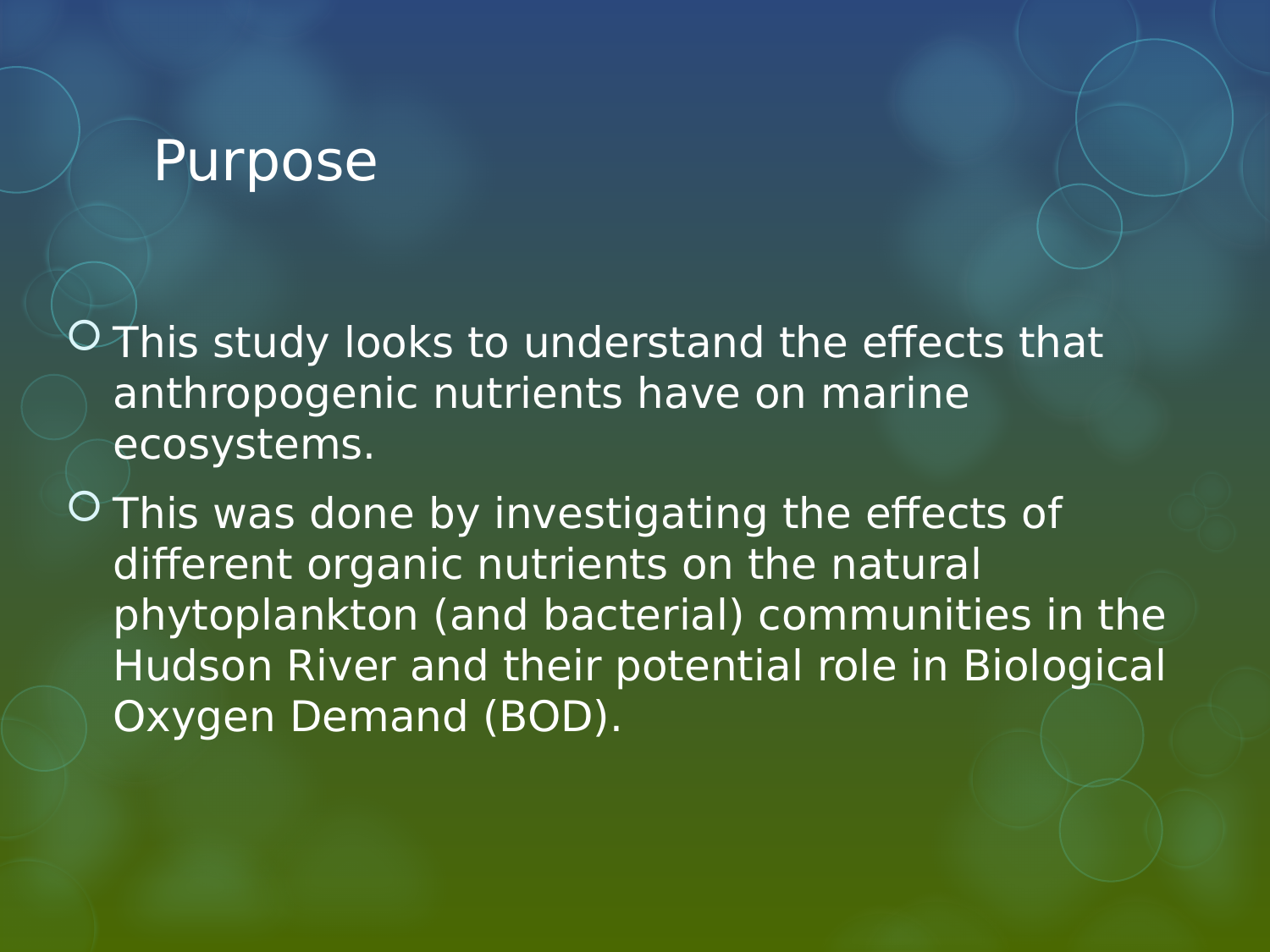

# Purpose
This study looks to understand the effects that anthropogenic nutrients have on marine ecosystems.
This was done by investigating the effects of different organic nutrients on the natural phytoplankton (and bacterial) communities in the Hudson River and their potential role in Biological Oxygen Demand (BOD).